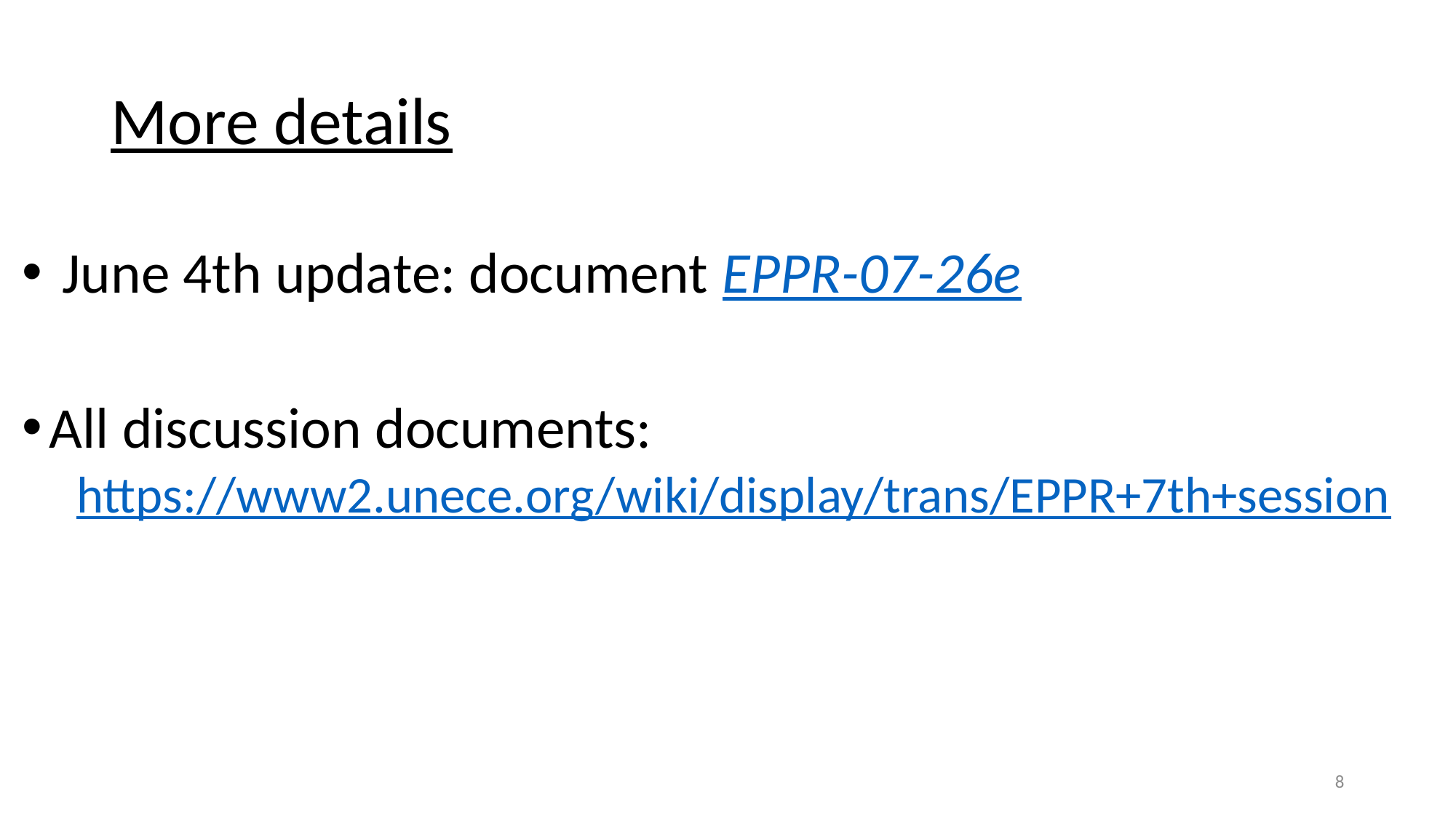

# More details

 June 4th update: document EPPR-07-26e

All discussion documents:
https://www2.unece.org/wiki/display/trans/EPPR+7th+session

8